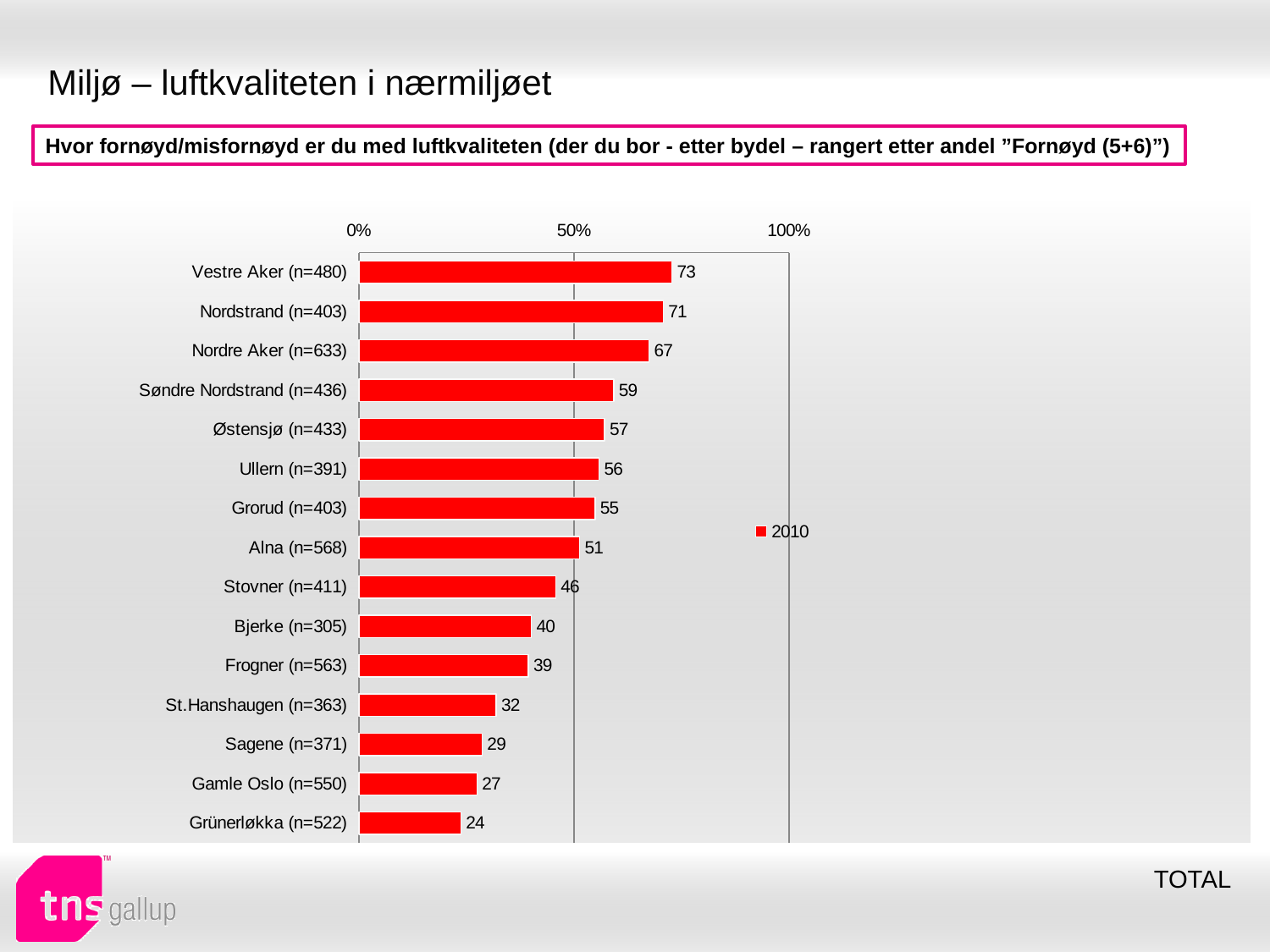

# Miljø – luftkvaliteten i nærmiljøet
Hvor fornøyd/misfornøyd er du med luftkvaliteten (der du bor - etter bydel – rangert etter andel ”Fornøyd (5+6)”)

### Chart

| Category | 2010 |
|---|---|
| Vestre Aker (n=480) | 72.77272999999998 |
| Nordstrand (n=403) | 70.74010000000003 |
| Nordre Aker (n=633) | 67.42398 |
| Søndre Nordstrand (n=436) | 59.23481 |
| Østensjø (n=433) | 57.10734 |
| Ullern (n=391) | 55.81435 |
| Grorud (n=403) | 54.88837 |
| Alna (n=568) | 51.287760000000006 |
| Stovner (n=411) | 45.736030000000056 |
| Bjerke (n=305) | 40.0808 |
| Frogner (n=563) | 39.37289 |
| St.Hanshaugen (n=363) | 31.889789999999966 |
| Sagene (n=371) | 28.6401 |
| Gamle Oslo (n=550) | 27.42783 |
| Grünerløkka (n=522) | 23.678629999999963 |
TOTAL